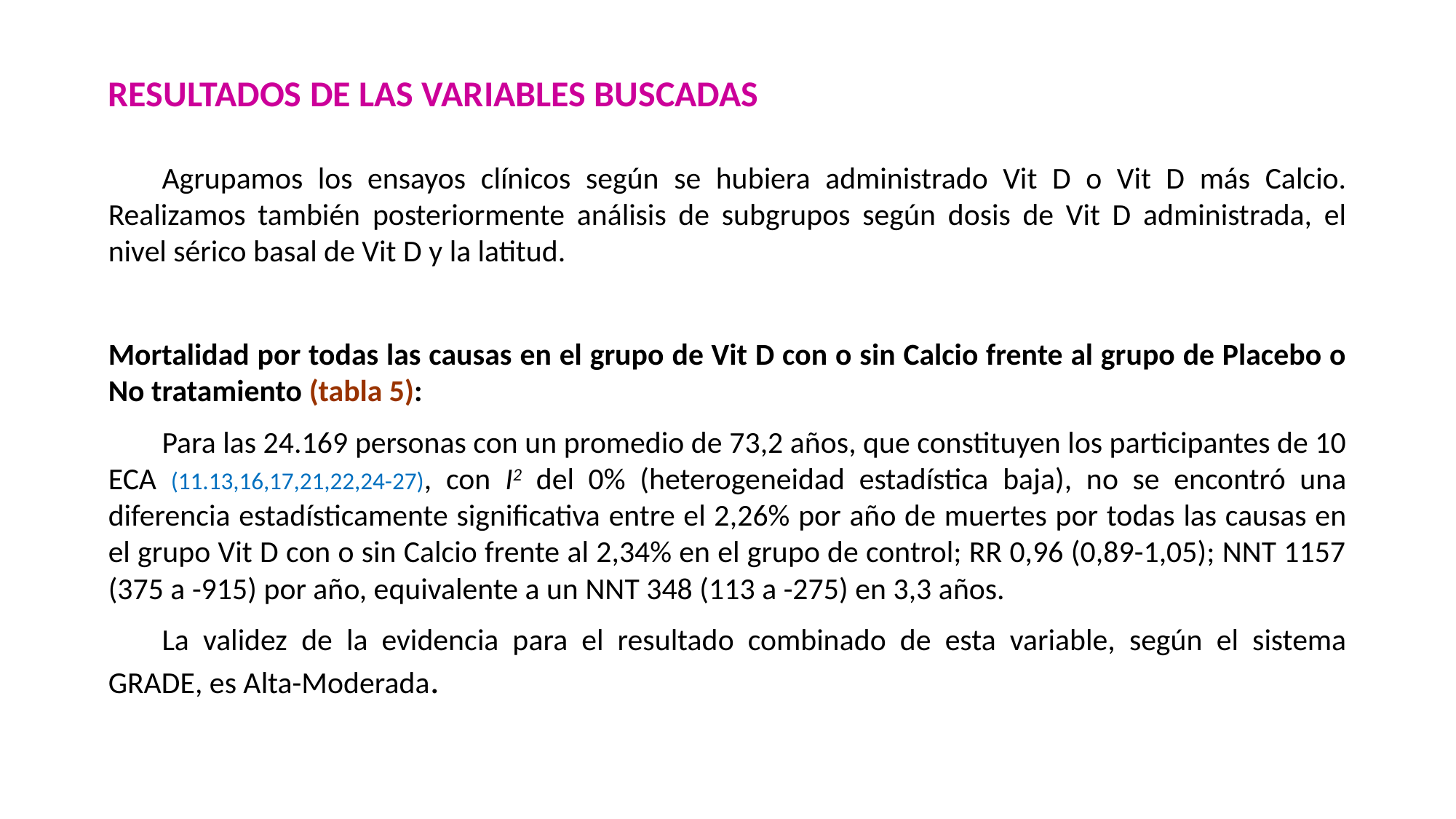

RESULTADOS DE LAS VARIABLES BUSCADAS

Agrupamos los ensayos clínicos según se hubiera administrado Vit D o Vit D más Calcio. Realizamos también posteriormente análisis de subgrupos según dosis de Vit D administrada, el nivel sérico basal de Vit D y la latitud.

Mortalidad por todas las causas en el grupo de Vit D con o sin Calcio frente al grupo de Placebo o No tratamiento (tabla 5):
Para las 24.169 personas con un promedio de 73,2 años, que constituyen los participantes de 10 ECA (11.13,16,17,21,22,24-27), con I2 del 0% (heterogeneidad estadística baja), no se encontró una diferencia estadísticamente significativa entre el 2,26% por año de muertes por todas las causas en el grupo Vit D con o sin Calcio frente al 2,34% en el grupo de control; RR 0,96 (0,89-1,05); NNT 1157 (375 a -915) por año, equivalente a un NNT 348 (113 a -275) en 3,3 años.
La validez de la evidencia para el resultado combinado de esta variable, según el sistema GRADE, es Alta-Moderada.